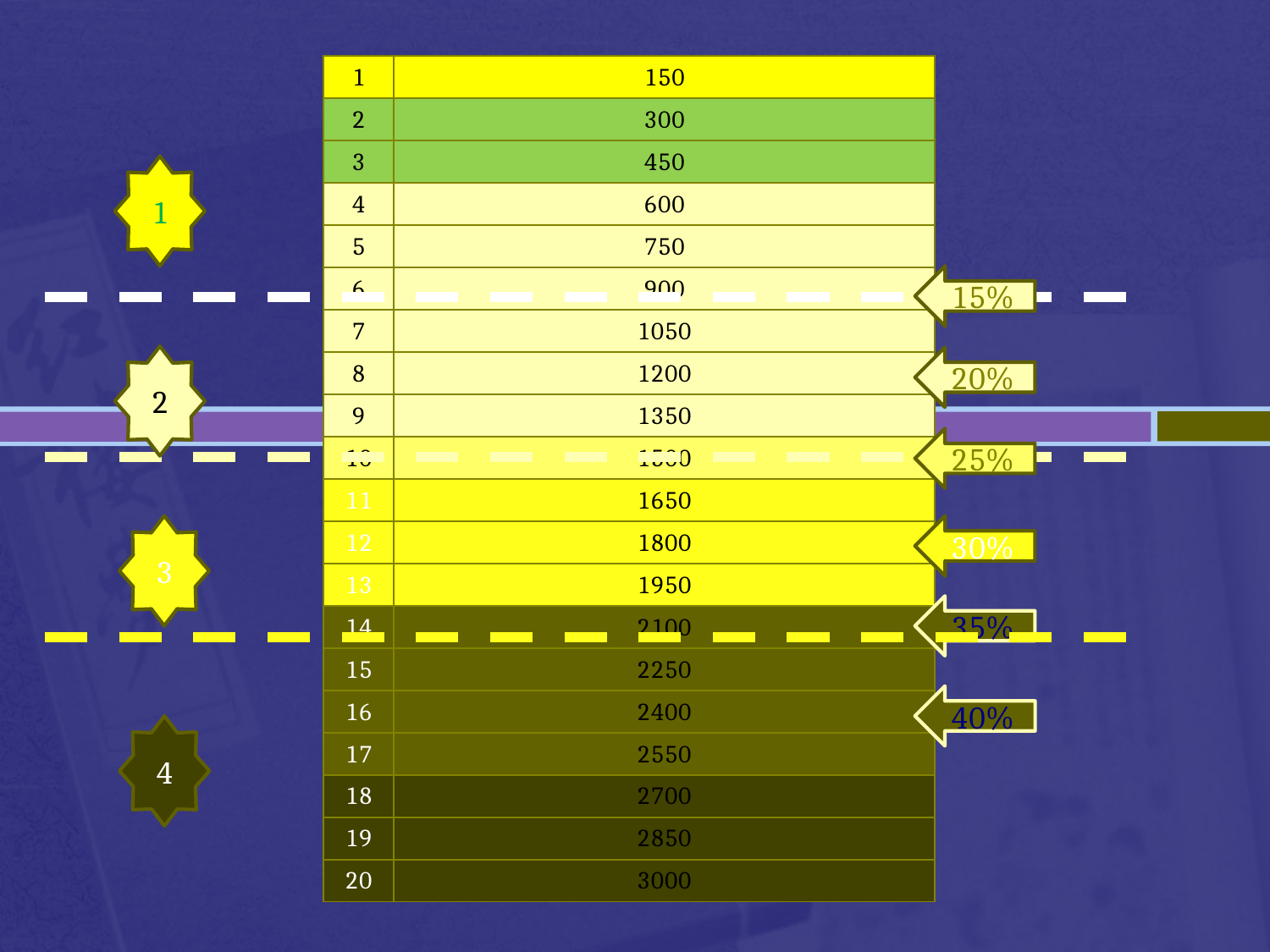

| 1 | 150 |
| --- | --- |
| 2 | 300 |
| 3 | 450 |
| 4 | 600 |
| 5 | 750 |
| 6 | 900 |
| 7 | 1050 |
| 8 | 1200 |
| 9 | 1350 |
| 10 | 1500 |
| 11 | 1650 |
| 12 | 1800 |
| 13 | 1950 |
| 14 | 2100 |
| 15 | 2250 |
| 16 | 2400 |
| 17 | 2550 |
| 18 | 2700 |
| 19 | 2850 |
| 20 | 3000 |
1
15%
2
20%
25%
3
30%
35%
40%
4